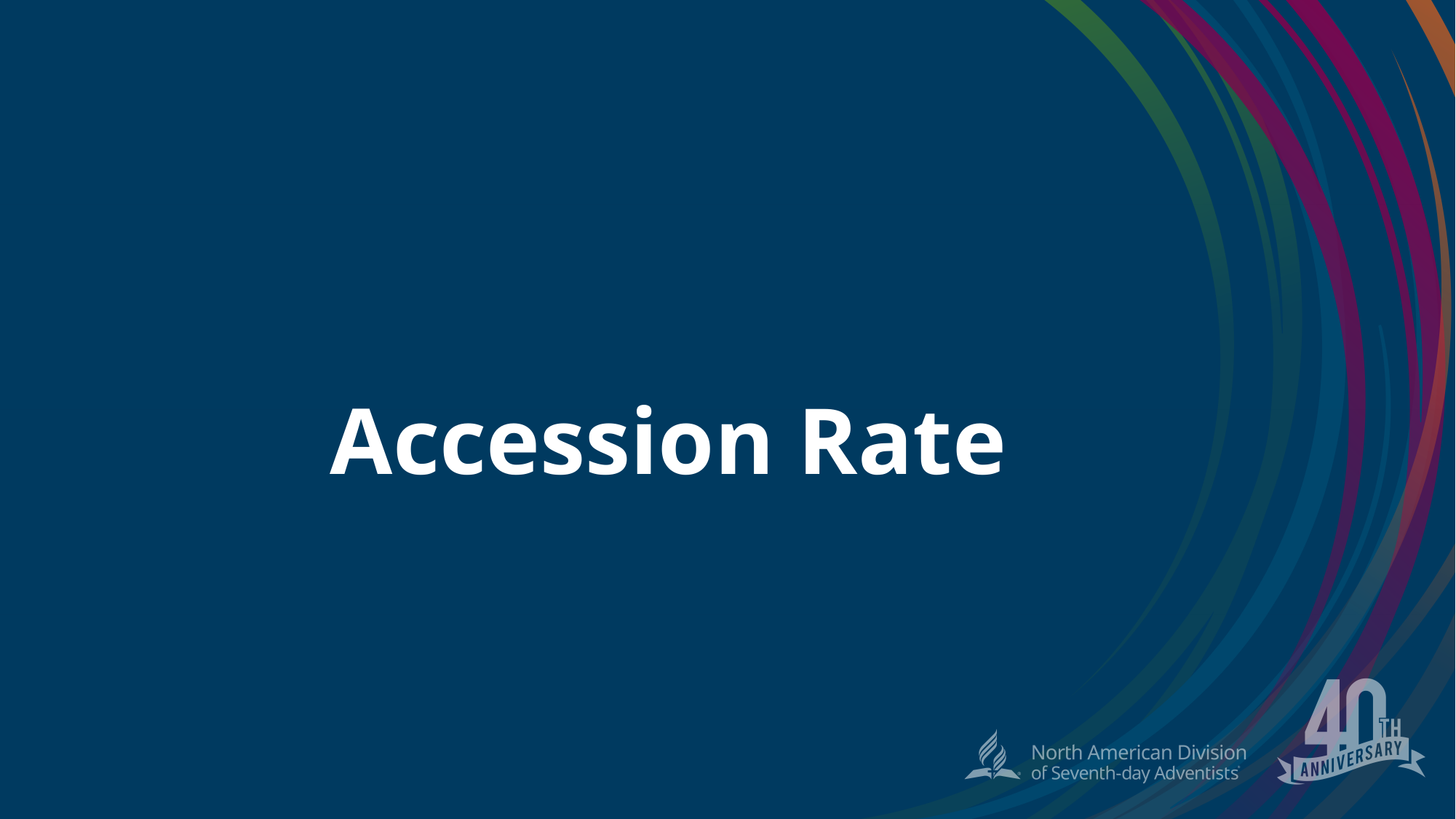

Additions by baptism and faith for every 100 members at the
# Accession Rate